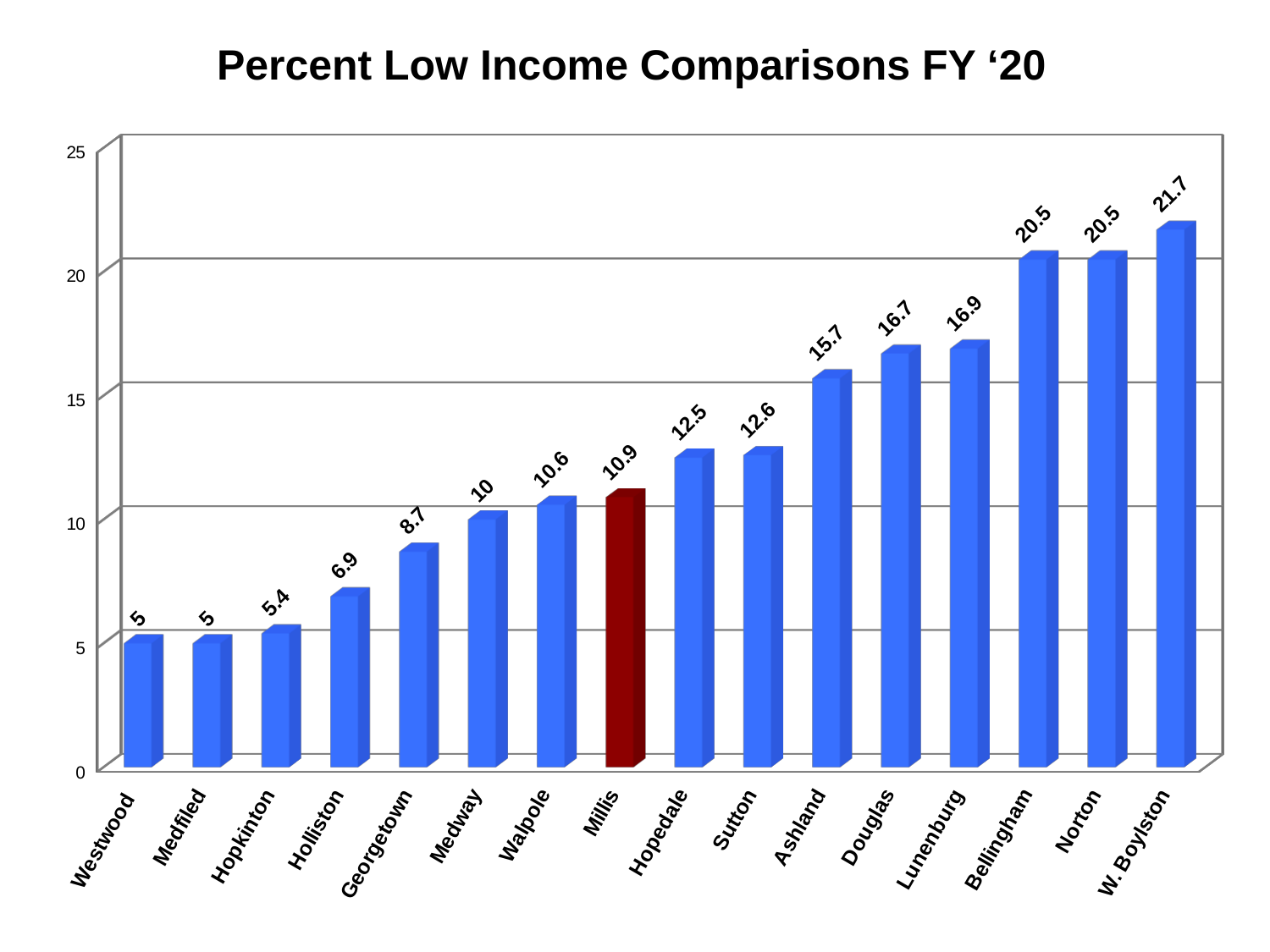

Percent Low Income Comparisons FY ‘20

[unsupported chart]